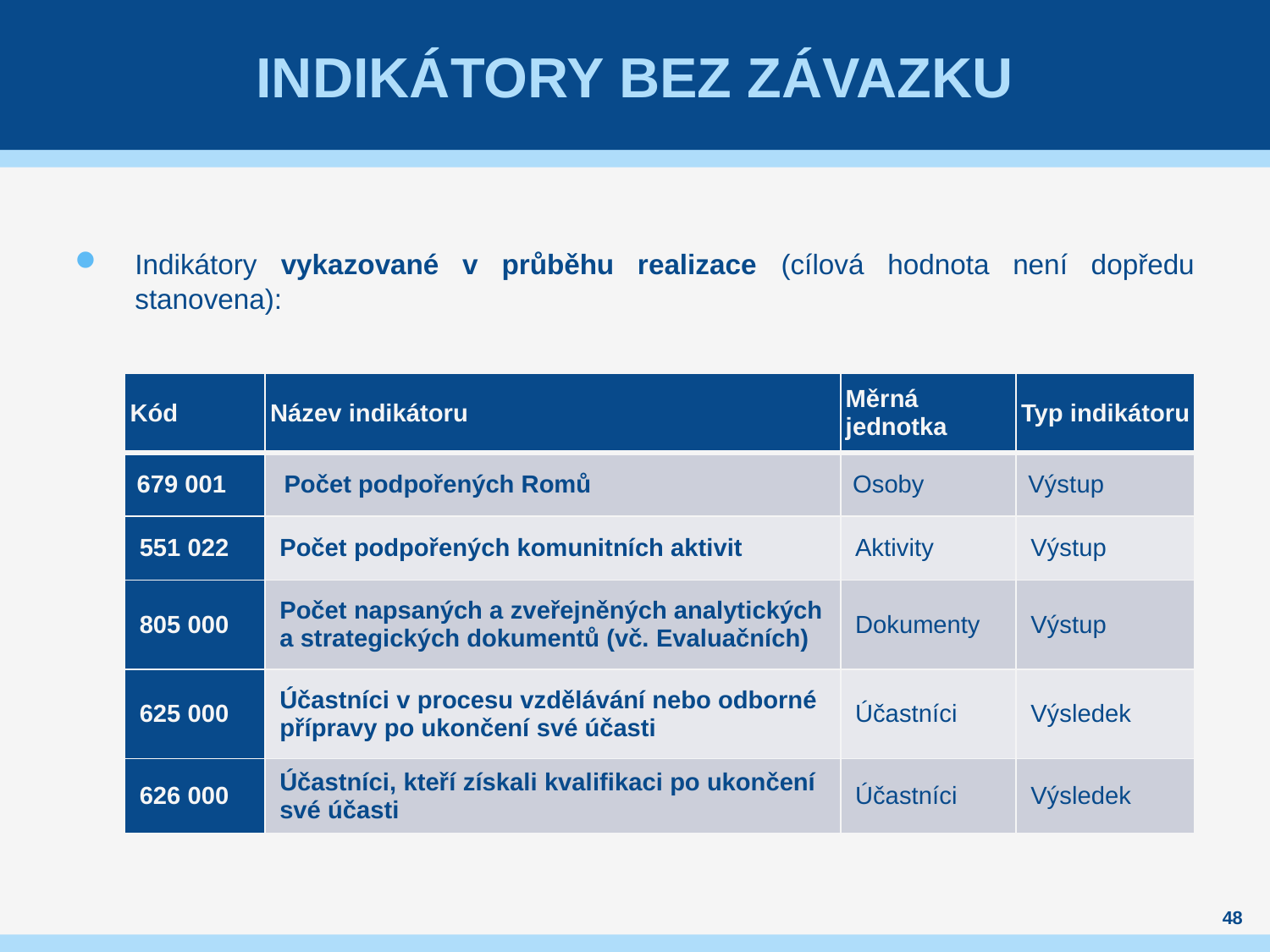

# Indikátory bez závazku

Indikátory vykazované v průběhu realizace (cílová hodnota není dopředu stanovena):

| Kód | Název indikátoru | Měrná jednotka | Typ indikátoru |
| --- | --- | --- | --- |
| 679 001 | Počet podpořených Romů | Osoby | Výstup |
| 551 022 | Počet podpořených komunitních aktivit | Aktivity | Výstup |
| 805 000 | Počet napsaných a zveřejněných analytických a strategických dokumentů (vč. Evaluačních) | Dokumenty | Výstup |
| 625 000 | Účastníci v procesu vzdělávání nebo odborné přípravy po ukončení své účasti | Účastníci | Výsledek |
| 626 000 | Účastníci, kteří získali kvalifikaci po ukončení své účasti | Účastníci | Výsledek |

48